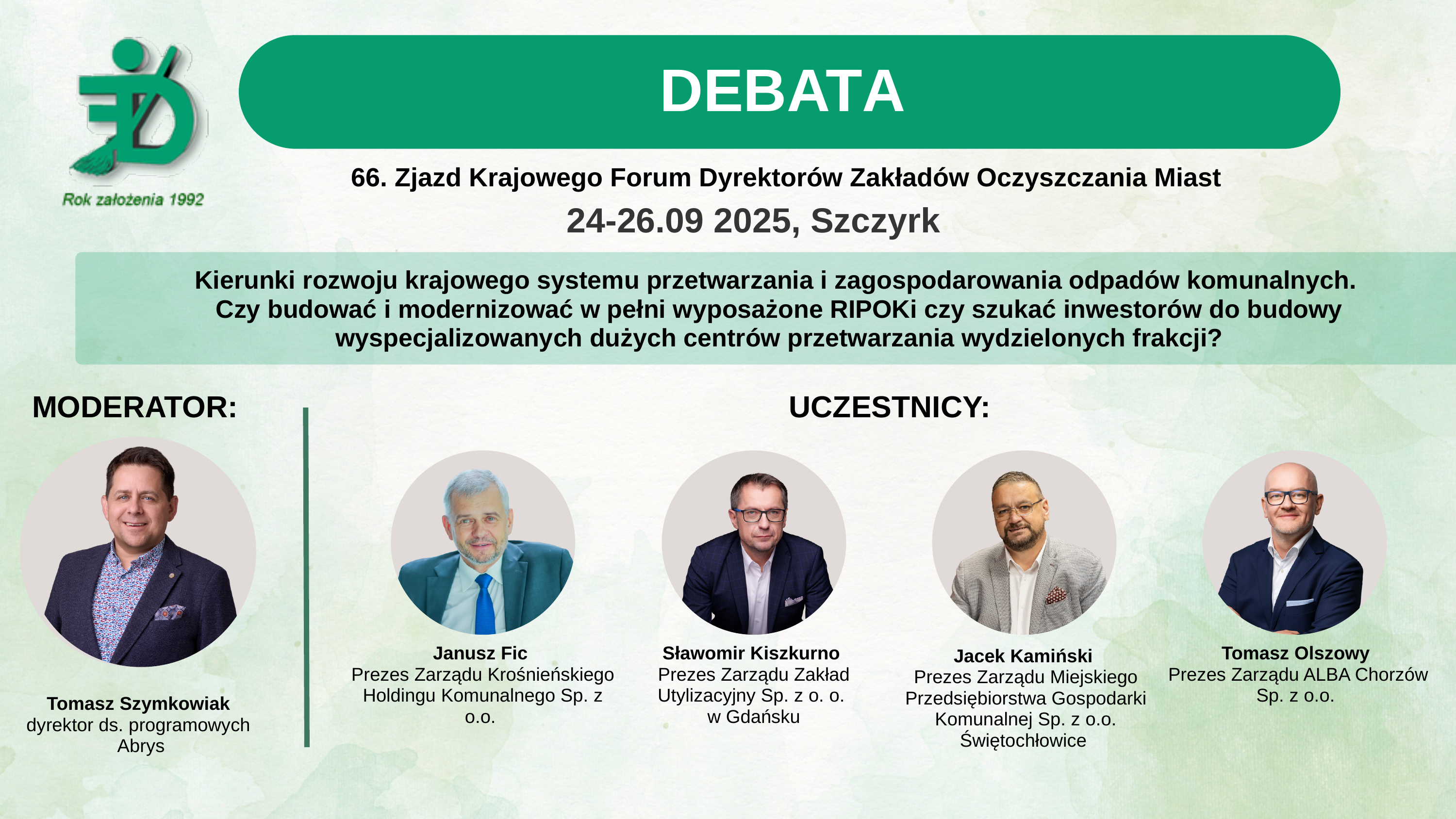

DEBATA

 66. Zjazd Krajowego Forum Dyrektorów Zakładów Oczyszczania Miast
24-26.09 2025, Szczyrk

Kierunki rozwoju krajowego systemu przetwarzania i zagospodarowania odpadów komunalnych.
Czy budować i modernizować w pełni wyposażone RIPOKi czy szukać inwestorów do budowy wyspecjalizowanych dużych centrów przetwarzania wydzielonych frakcji?
MODERATOR:
UCZESTNICY:

Janusz Fic
Prezes Zarządu Krośnieńskiego Holdingu Komunalnego Sp. z o.o.
Sławomir Kiszkurno
Prezes Zarządu Zakład Utylizacyjny Sp. z o. o.
w Gdańsku
Tomasz Olszowy
Prezes Zarządu ALBA Chorzów Sp. z o.o.
Jacek Kamiński
Prezes Zarządu Miejskiego Przedsiębiorstwa Gospodarki Komunalnej Sp. z o.o. Świętochłowice
Tomasz Szymkowiak
dyrektor ds. programowych
Abrys